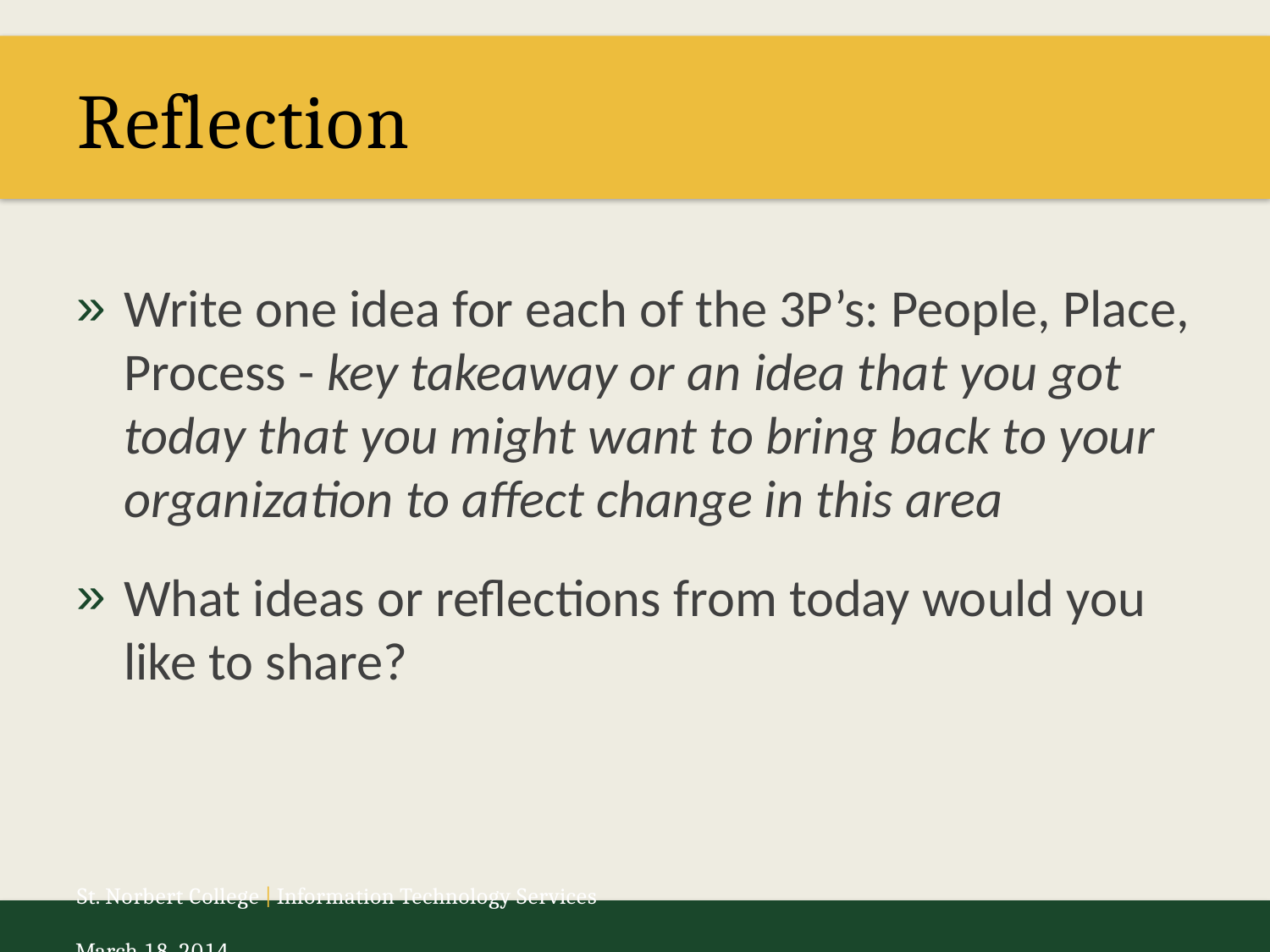

# Reflection

Write one idea for each of the 3P’s: People, Place, Process - key takeaway or an idea that you got today that you might want to bring back to your organization to affect change in this area
What ideas or reflections from today would you like to share?

St. Norbert College | Information Technology Services 	March 18, 2014